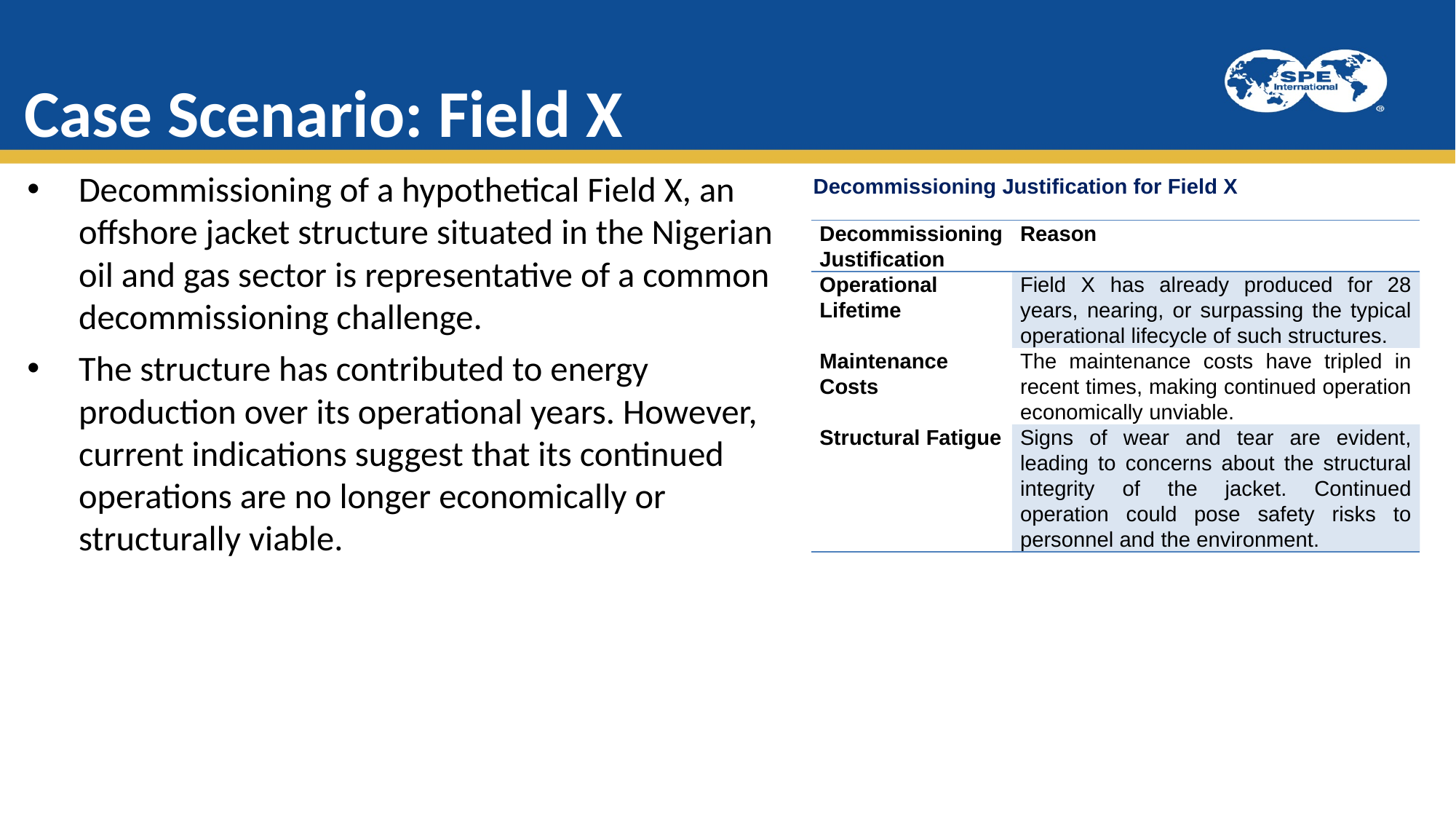

# Case Scenario: Field X
Decommissioning of a hypothetical Field X, an offshore jacket structure situated in the Nigerian oil and gas sector is representative of a common decommissioning challenge.
The structure has contributed to energy production over its operational years. However, current indications suggest that its continued operations are no longer economically or structurally viable.

Decommissioning Justification for Field X
| Decommissioning Justification | Reason |
| --- | --- |
| Operational Lifetime | Field X has already produced for 28 years, nearing, or surpassing the typical operational lifecycle of such structures. |
| Maintenance Costs | The maintenance costs have tripled in recent times, making continued operation economically unviable. |
| Structural Fatigue | Signs of wear and tear are evident, leading to concerns about the structural integrity of the jacket. Continued operation could pose safety risks to personnel and the environment. |